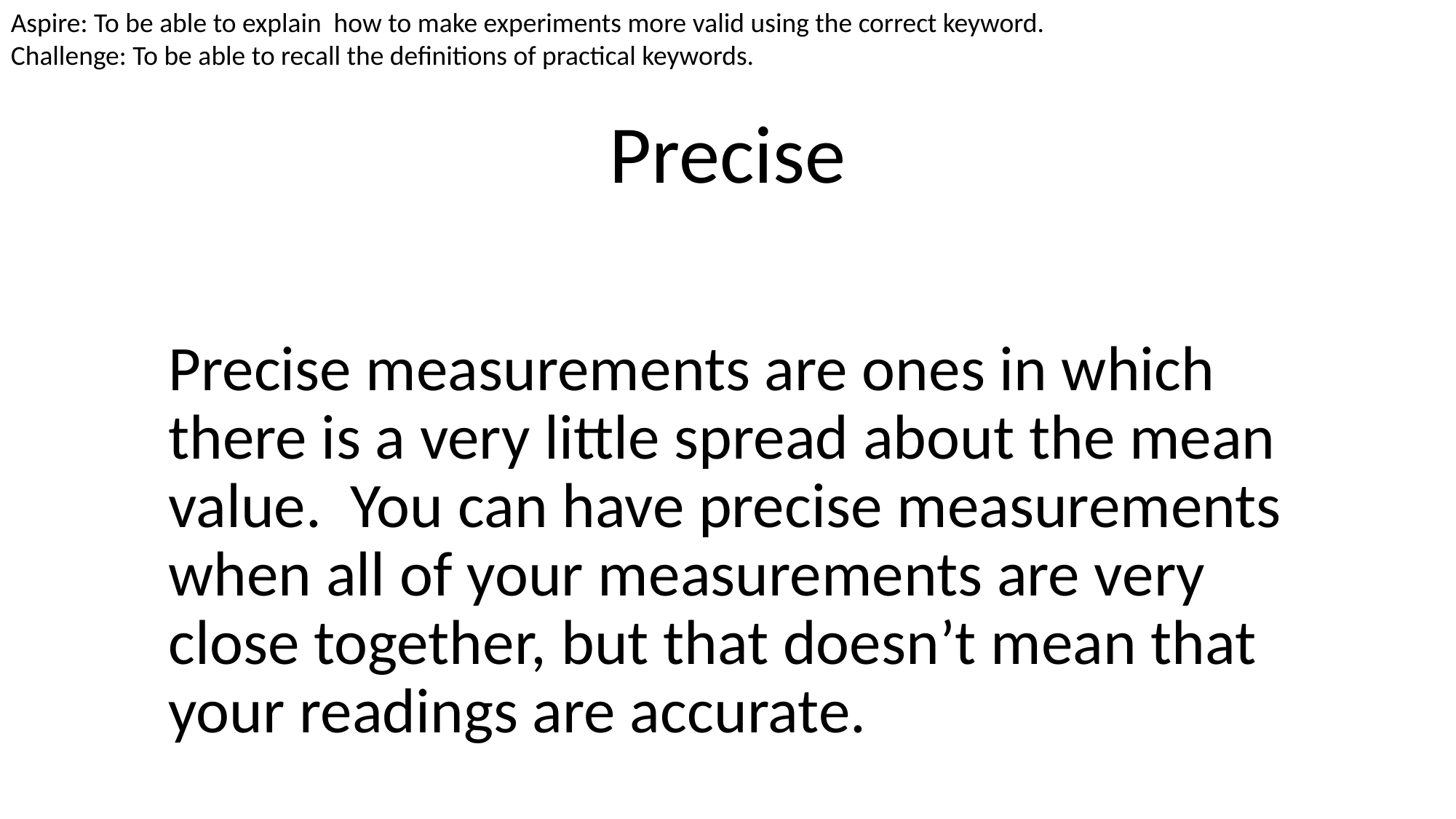

Aspire: To be able to explain  how to make experiments more valid using the correct keyword.
Challenge: To be able to recall the definitions of practical keywords.
# Precise

Precise measurements are ones in which there is a very little spread about the mean value.  You can have precise measurements when all of your measurements are very close together, but that doesn’t mean that your readings are accurate.